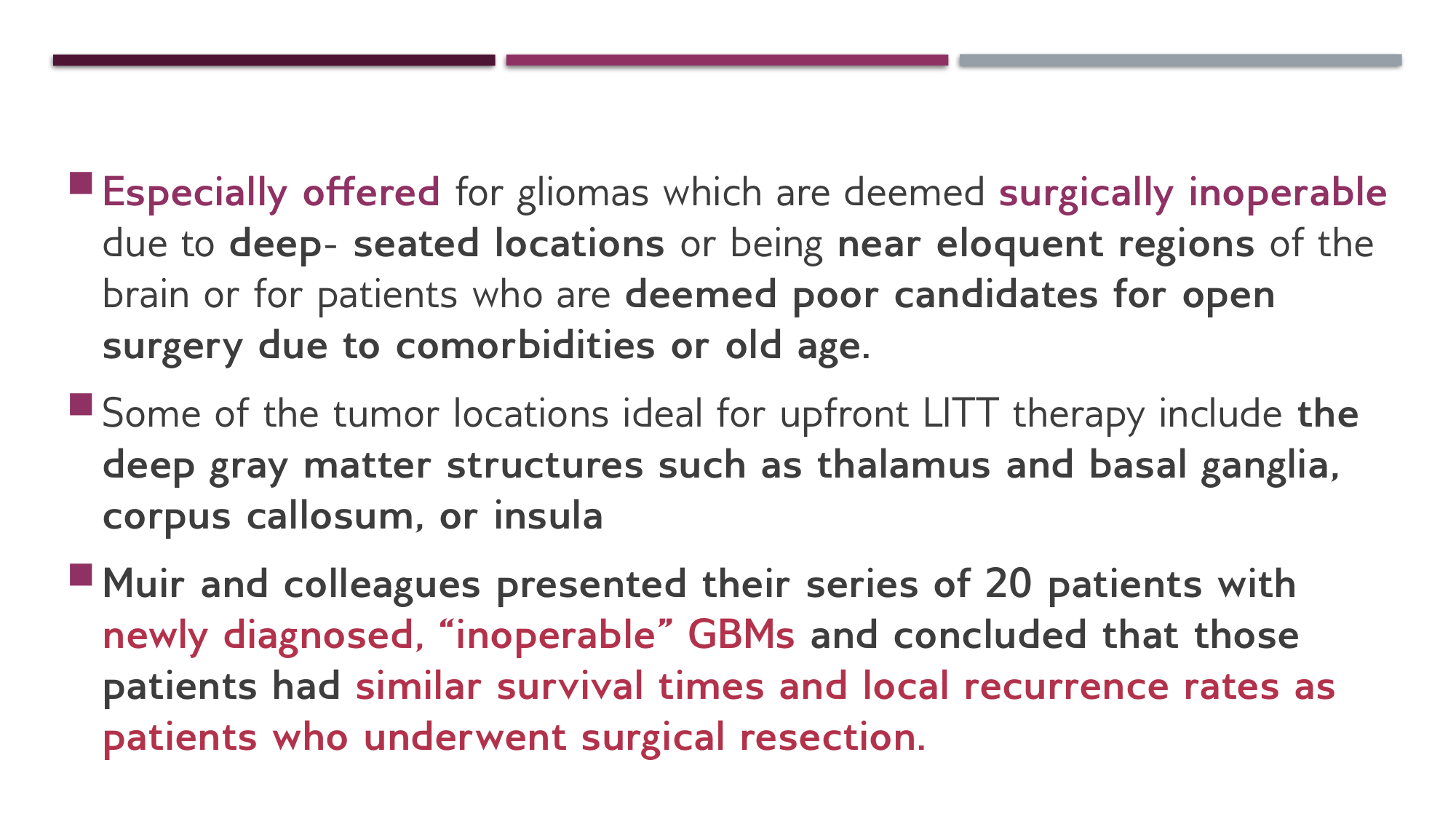

Especially offered for gliomas which are deemed surgically inoperable due to deep- seated locations or being near eloquent regions of the brain or for patients who are deemed poor candidates for open surgery due to comorbidities or old age.
Some of the tumor locations ideal for upfront LITT therapy include the deep gray matter structures such as thalamus and basal ganglia, corpus callosum, or insula
Muir and colleagues presented their series of 20 patients with newly diagnosed, “inoperable” GBMs and concluded that those patients had similar survival times and local recurrence rates as patients who underwent surgical resection.